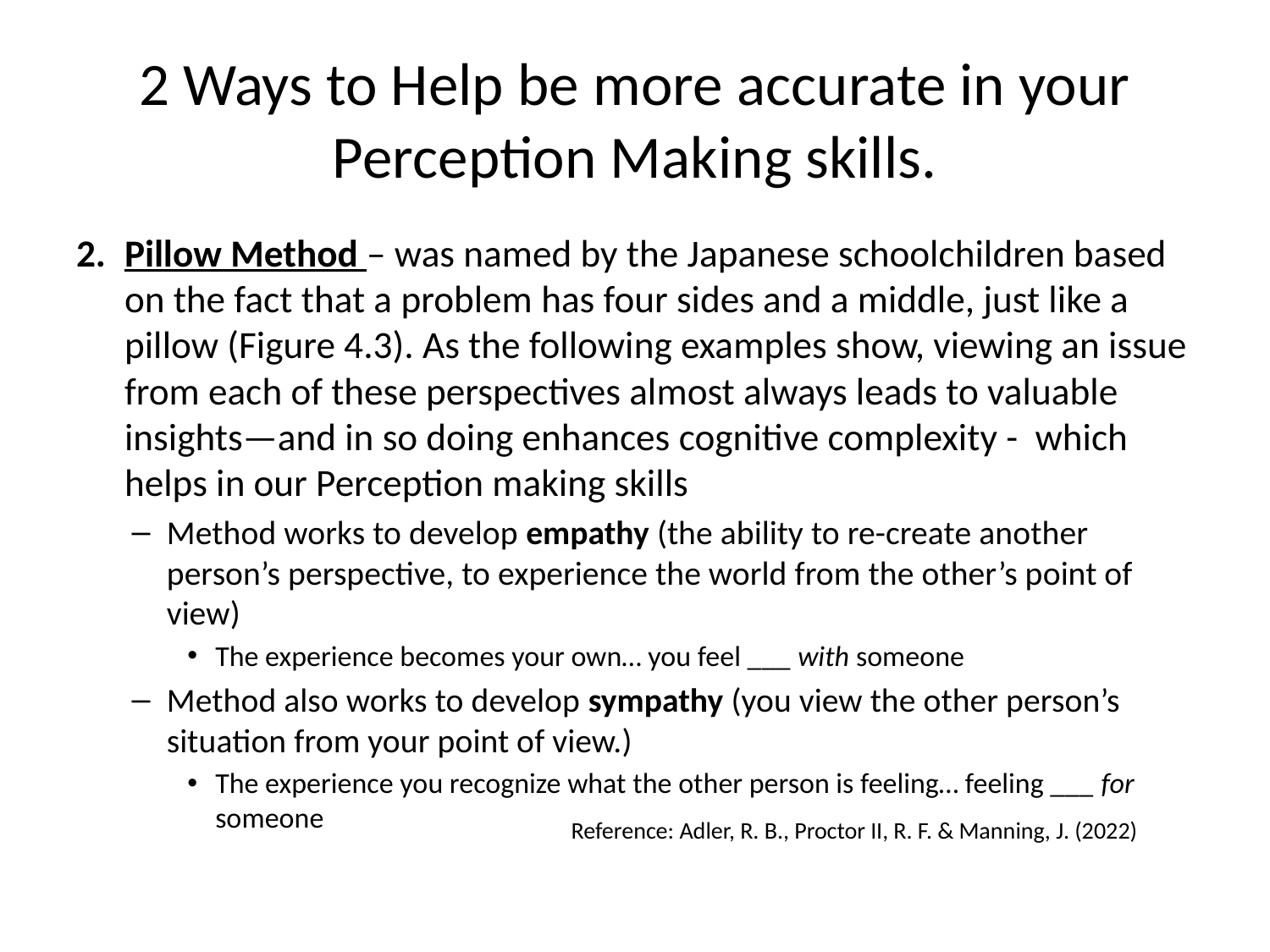

# 2 Ways to Help be more accurate in your Perception Making skills.
Pillow Method – was named by the Japanese schoolchildren based on the fact that a problem has four sides and a middle, just like a pillow (Figure 4.3). As the following examples show, viewing an issue from each of these perspectives almost always leads to valuable insights—and in so doing enhances cognitive complexity -  which helps in our Perception making skills
Method works to develop empathy (the ability to re-create another person’s perspective, to experience the world from the other’s point of view)
The experience becomes your own… you feel ___ with someone
Method also works to develop sympathy (you view the other person’s situation from your point of view.)
The experience you recognize what the other person is feeling… feeling ___ for someone

Reference: Adler, R. B., Proctor II, R. F. & Manning, J. (2022)